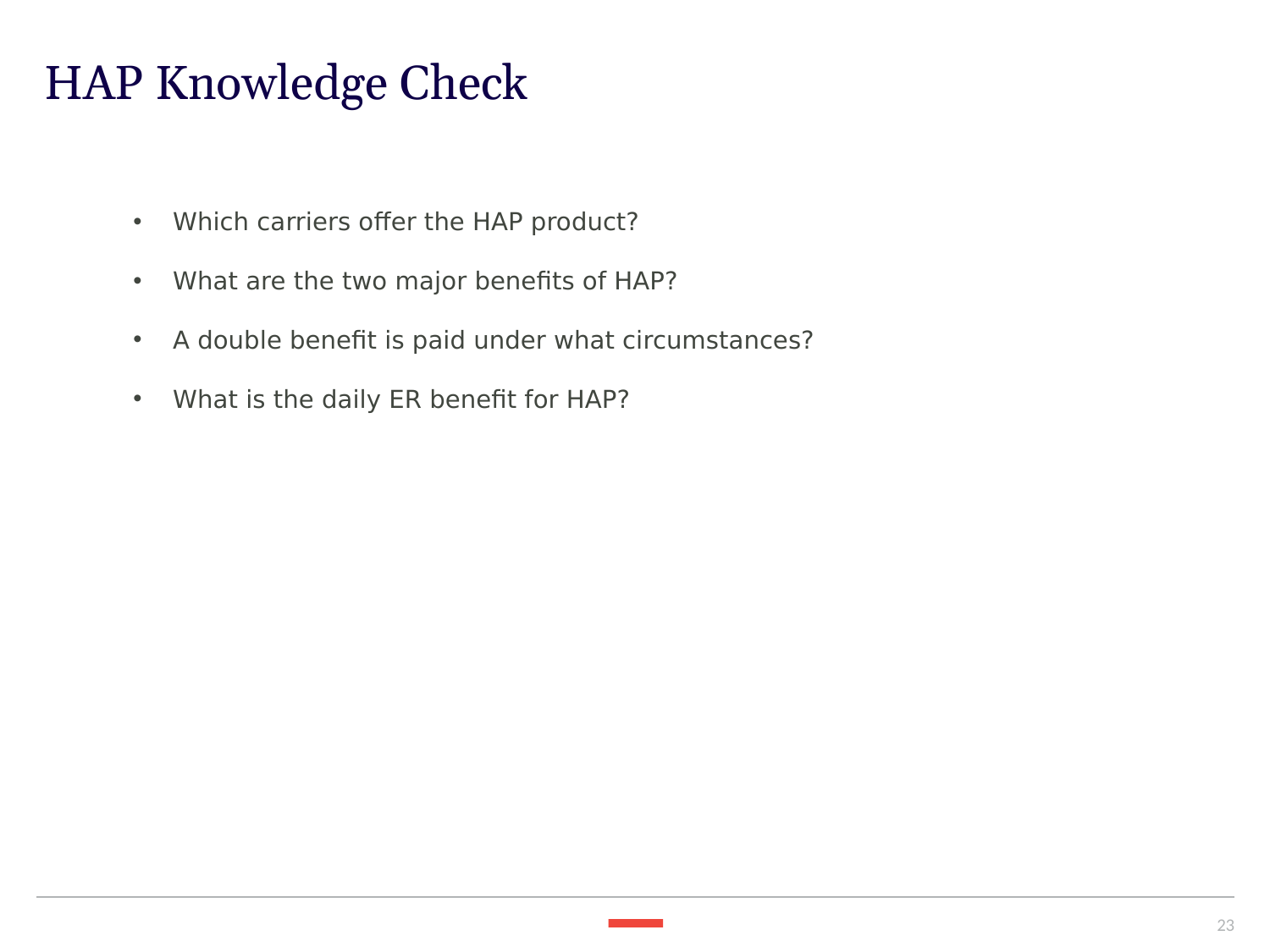

HAP Knowledge Check
Which carriers offer the HAP product?

What are the two major benefits of HAP?

A double benefit is paid under what circumstances?

What is the daily ER benefit for HAP?